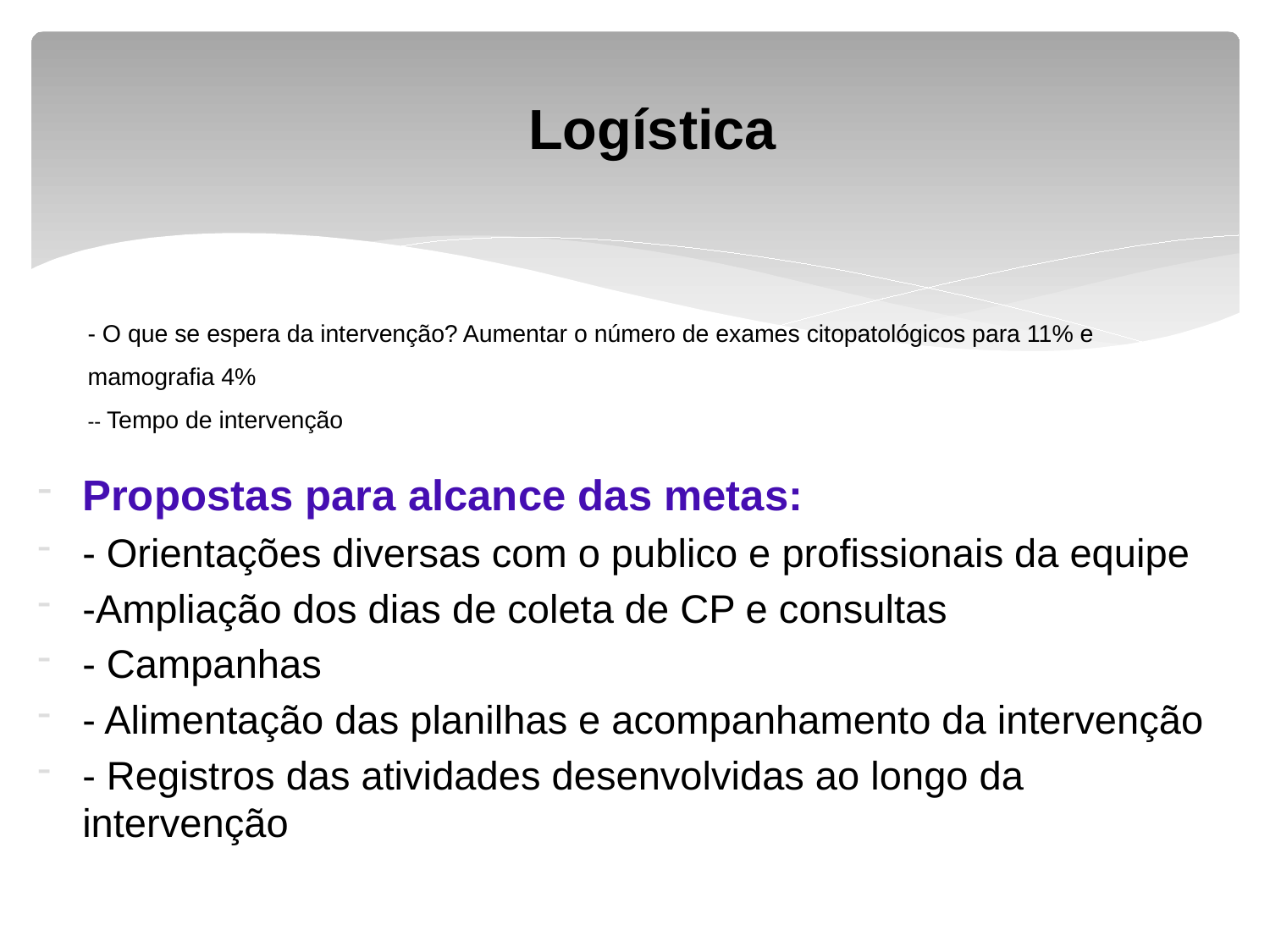

Logística
# - O que se espera da intervenção? Aumentar o número de exames citopatológicos para 11% e mamografia 4% -- Tempo de intervenção
Propostas para alcance das metas:
- Orientações diversas com o publico e profissionais da equipe
-Ampliação dos dias de coleta de CP e consultas
- Campanhas
- Alimentação das planilhas e acompanhamento da intervenção
- Registros das atividades desenvolvidas ao longo da intervenção